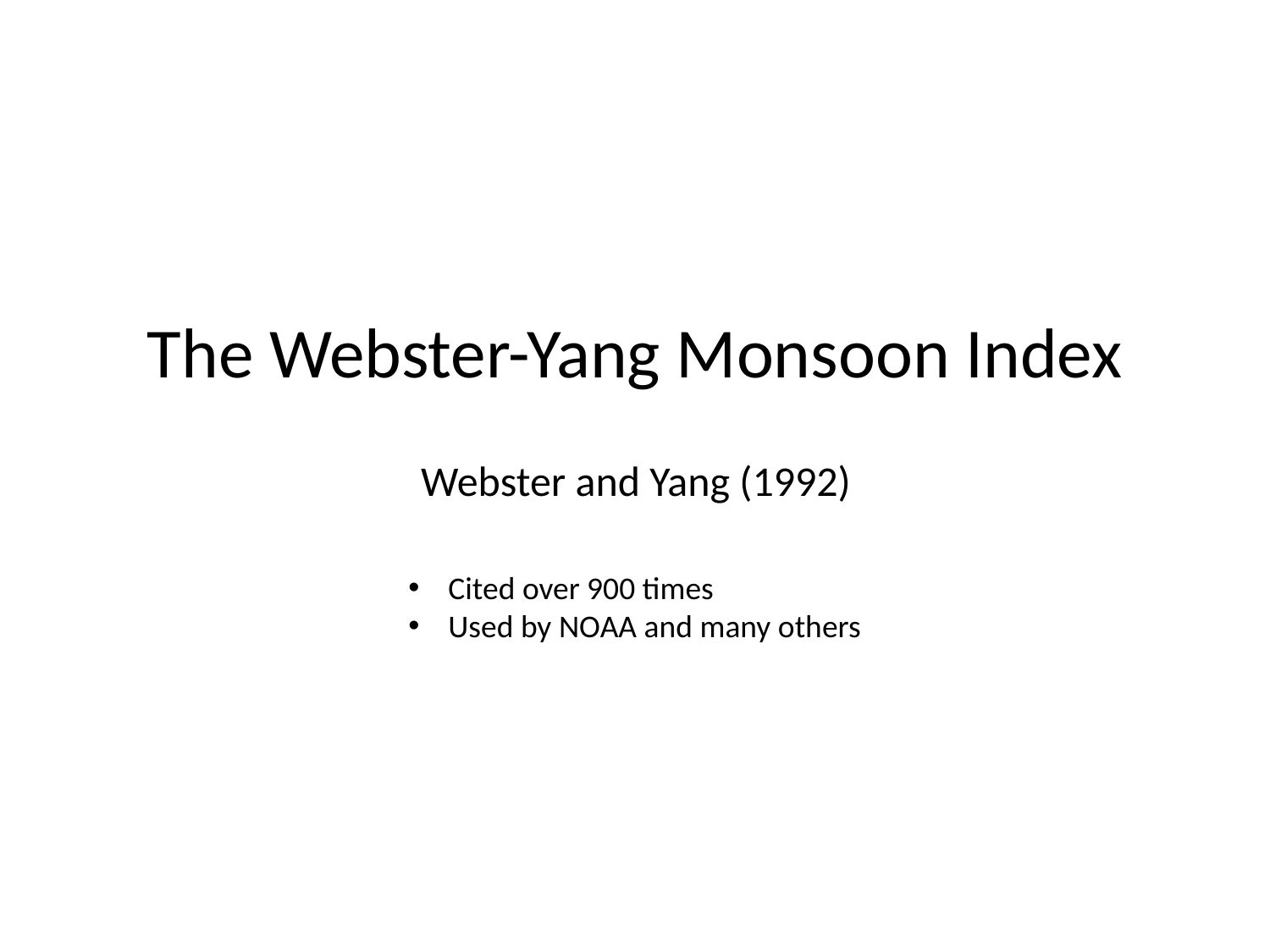

The Webster-Yang Monsoon Index
Webster and Yang (1992)
Cited over 900 times
Used by NOAA and many others